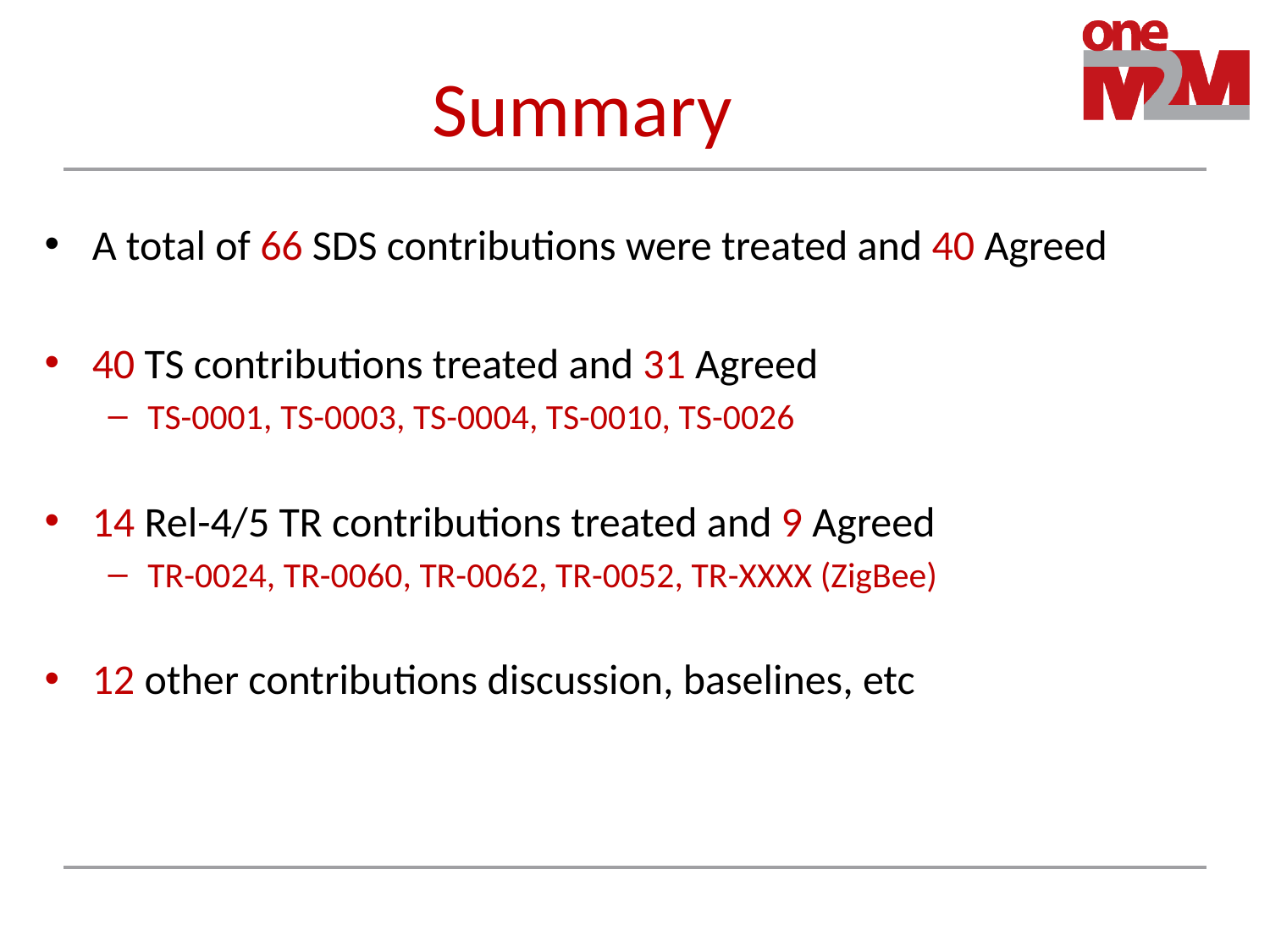

# Summary
A total of 66 SDS contributions were treated and 40 Agreed

40 TS contributions treated and 31 Agreed
TS-0001, TS-0003, TS-0004, TS-0010, TS-0026

14 Rel-4/5 TR contributions treated and 9 Agreed
TR-0024, TR-0060, TR-0062, TR-0052, TR-XXXX (ZigBee)

12 other contributions discussion, baselines, etc